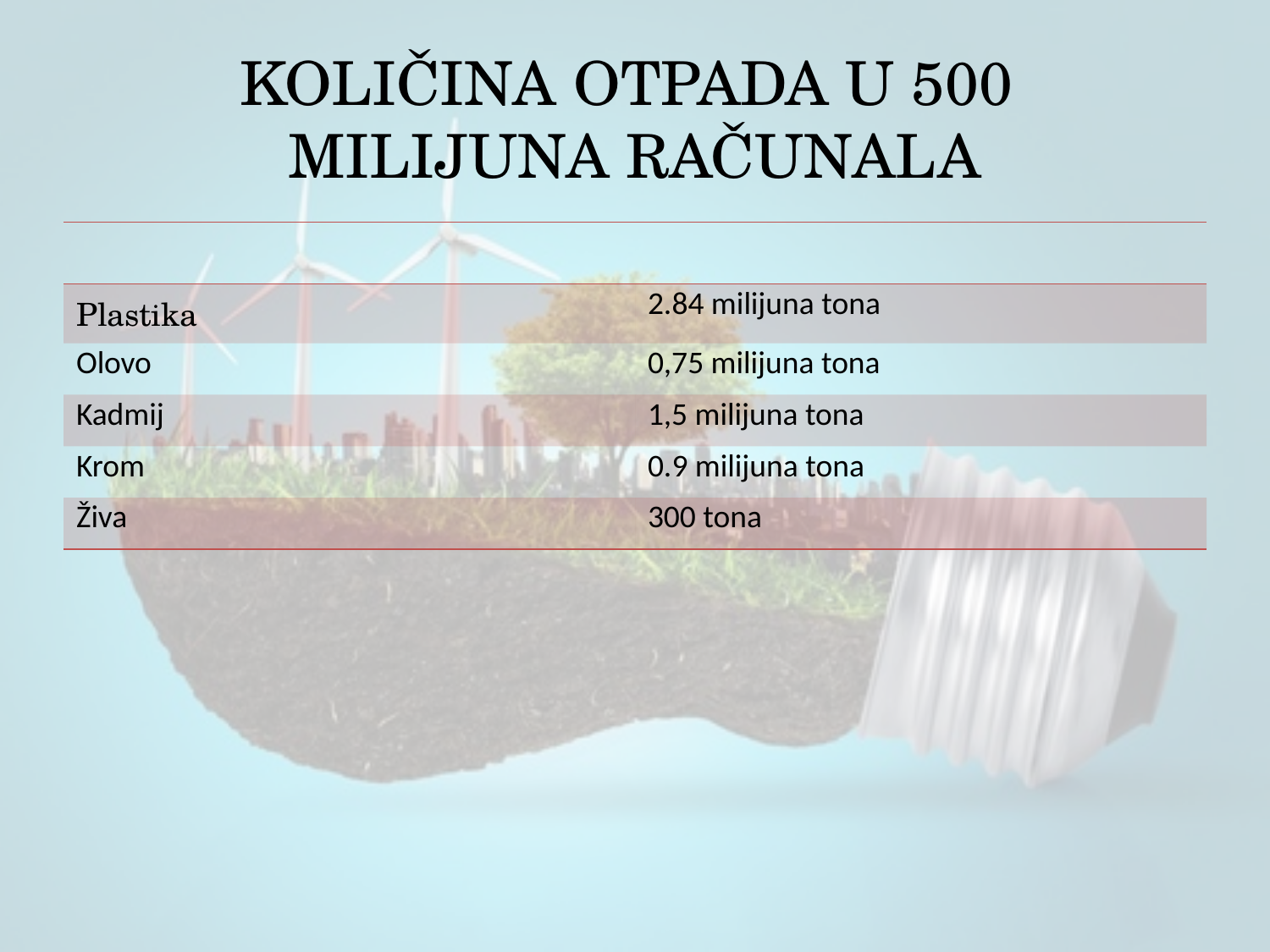

# KOLIČINA OTPADA U 500  MILIJUNA RAČUNALA
|  |  |
| --- | --- |
| Plastika | 2.84 milijuna tona |
| Olovo | 0,75 milijuna tona |
| Kadmij | 1,5 milijuna tona |
| Krom | 0.9 milijuna tona |
| Živa | 300 tona |